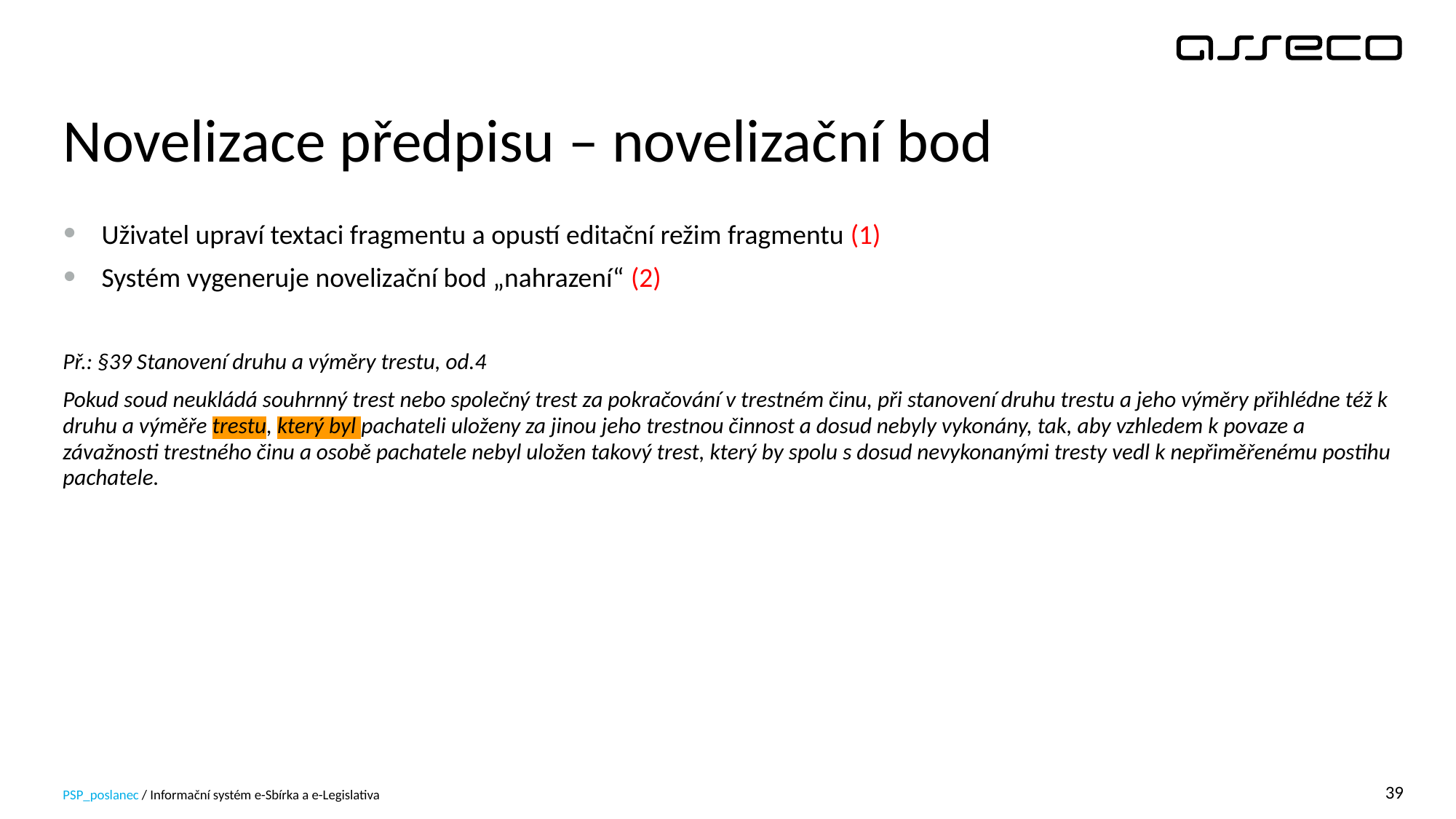

# Novelizace předpisu – novelizační bod
Uživatel upraví textaci fragmentu a opustí editační režim fragmentu (1)
Systém vygeneruje novelizační bod „nahrazení“ (2)

Př.: §39 Stanovení druhu a výměry trestu, od.4
Pokud soud neukládá souhrnný trest nebo společný trest za pokračování v trestném činu, při stanovení druhu trestu a jeho výměry přihlédne též k druhu a výměře trestu, který byl pachateli uloženy za jinou jeho trestnou činnost a dosud nebyly vykonány, tak, aby vzhledem k povaze a závažnosti trestného činu a osobě pachatele nebyl uložen takový trest, který by spolu s dosud nevykonanými tresty vedl k nepřiměřenému postihu pachatele.

PSP_poslanec / Informační systém e-Sbírka a e-Legislativa
39